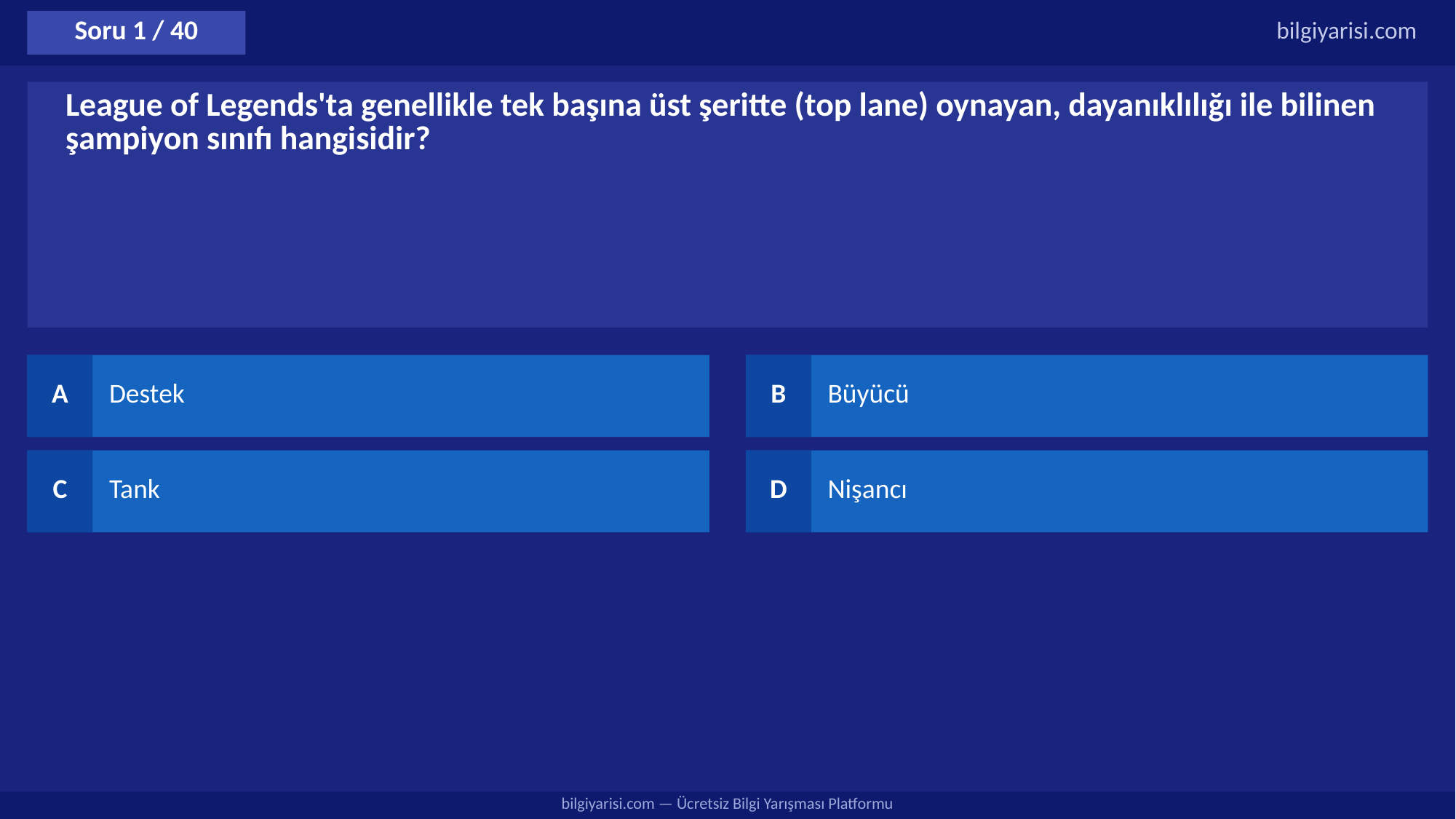

Soru 1 / 40
bilgiyarisi.com

League of Legends'ta genellikle tek başına üst şeritte (top lane) oynayan, dayanıklılığı ile bilinen şampiyon sınıfı hangisidir?

A
Destek

B
Büyücü

C
Tank

D
Nişancı
bilgiyarisi.com — Ücretsiz Bilgi Yarışması Platformu